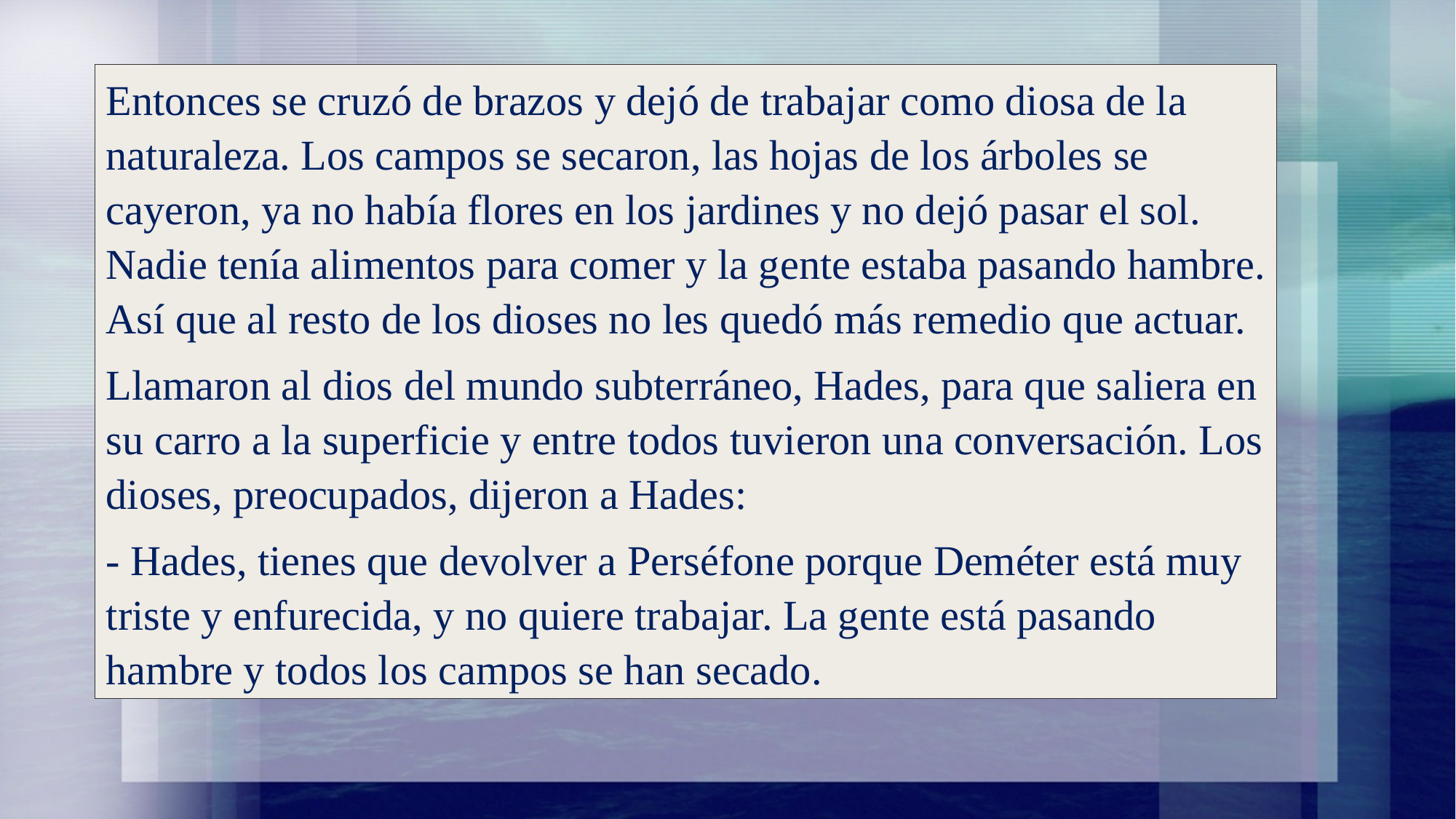

Entonces se cruzó de brazos y dejó de trabajar como diosa de la naturaleza. Los campos se secaron, las hojas de los árboles se cayeron, ya no había flores en los jardines y no dejó pasar el sol. Nadie tenía alimentos para comer y la gente estaba pasando hambre. Así que al resto de los dioses no les quedó más remedio que actuar.
Llamaron al dios del mundo subterráneo, Hades, para que saliera en su carro a la superficie y entre todos tuvieron una conversación. Los dioses, preocupados, dijeron a Hades:
- Hades, tienes que devolver a Perséfone porque Deméter está muy triste y enfurecida, y no quiere trabajar. La gente está pasando hambre y todos los campos se han secado.